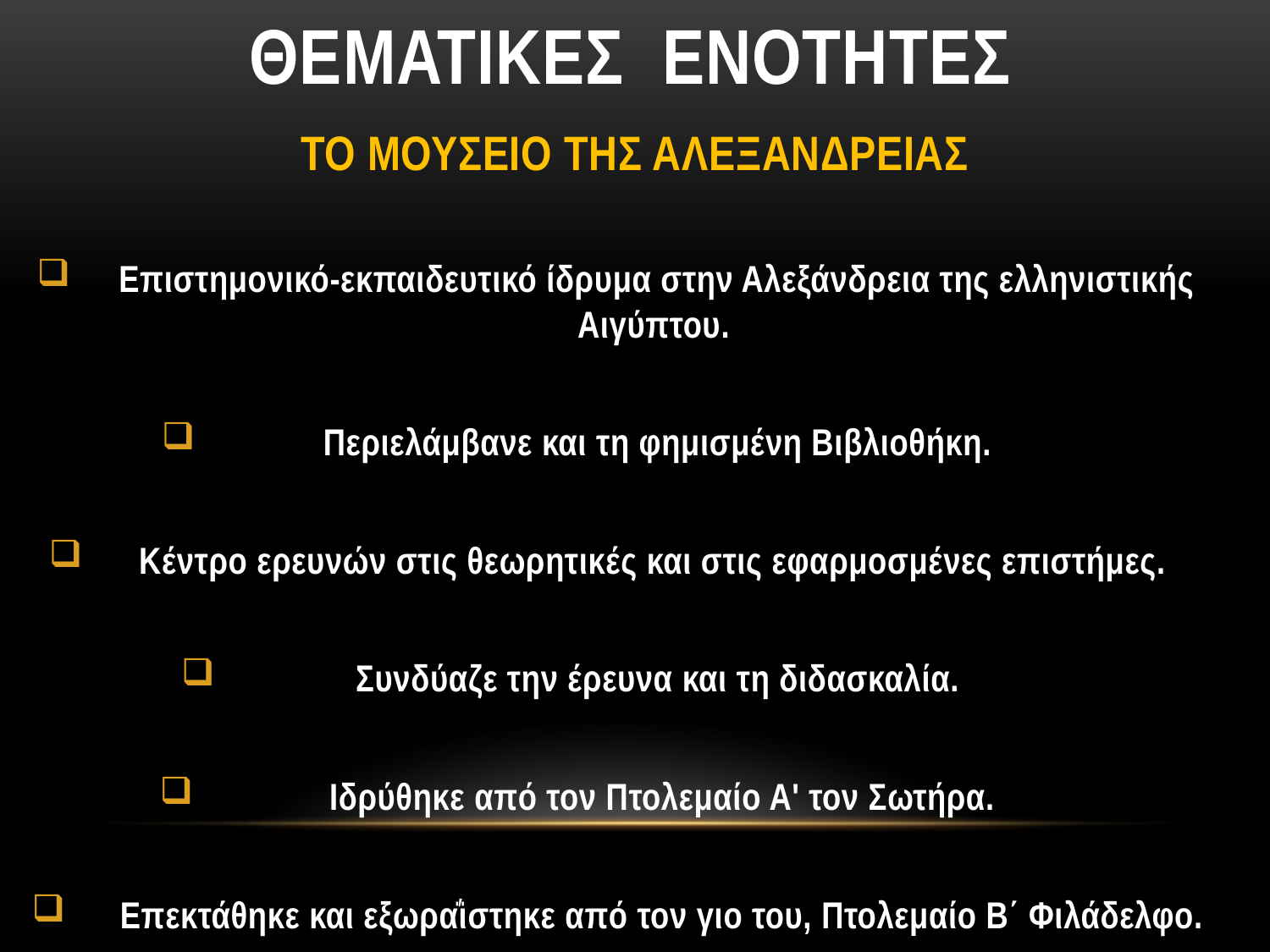

# ΘΕΜΑΤΙΚΕΣ  ΕΝΟΤΗΤΕΣ
ΤΟ ΜΟΥΣΕΙΟ ΤΗΣ ΑΛΕΞΑΝΔΡΕΙΑΣ

Επιστημονικό-εκπαιδευτικό ίδρυμα στην Αλεξάνδρεια της ελληνιστικής Αιγύπτου.

Περιελάμβανε και τη φημισμένη Βιβλιοθήκη.

Κέντρο ερευνών στις θεωρητικές και στις εφαρμοσμένες επιστήμες.

Συνδύαζε την έρευνα και τη διδασκαλία.

 Ιδρύθηκε από τον Πτολεμαίο Α' τον Σωτήρα.

 Επεκτάθηκε και εξωραΐστηκε από τον γιο του, Πτολεμαίο Β΄ Φιλάδελφο.